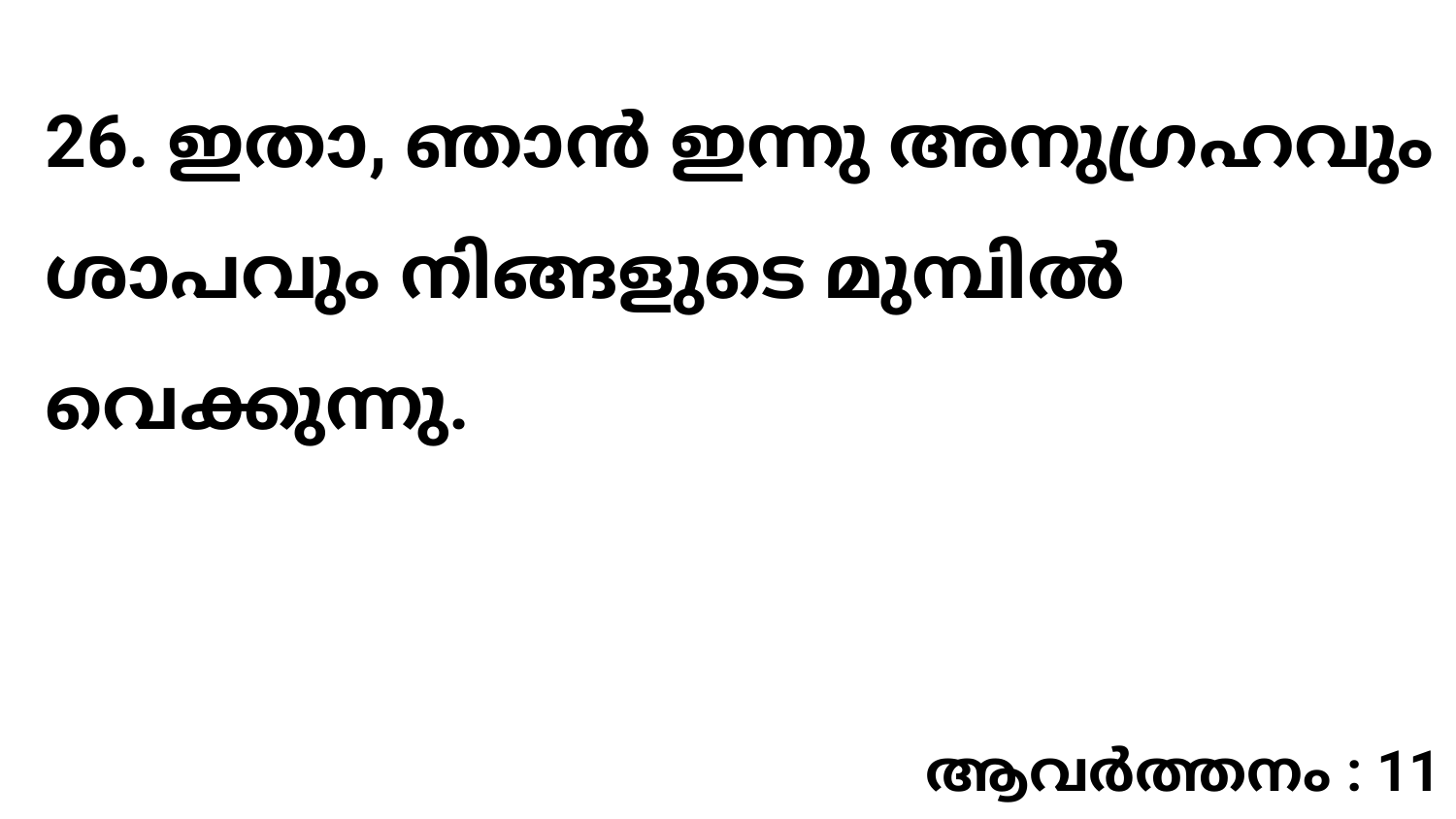

26. ഇതാ, ഞാൻ ഇന്നു അനുഗ്രഹവും ശാപവും നിങ്ങളുടെ മുമ്പിൽ വെക്കുന്നു.
ആവർത്തനം : 11